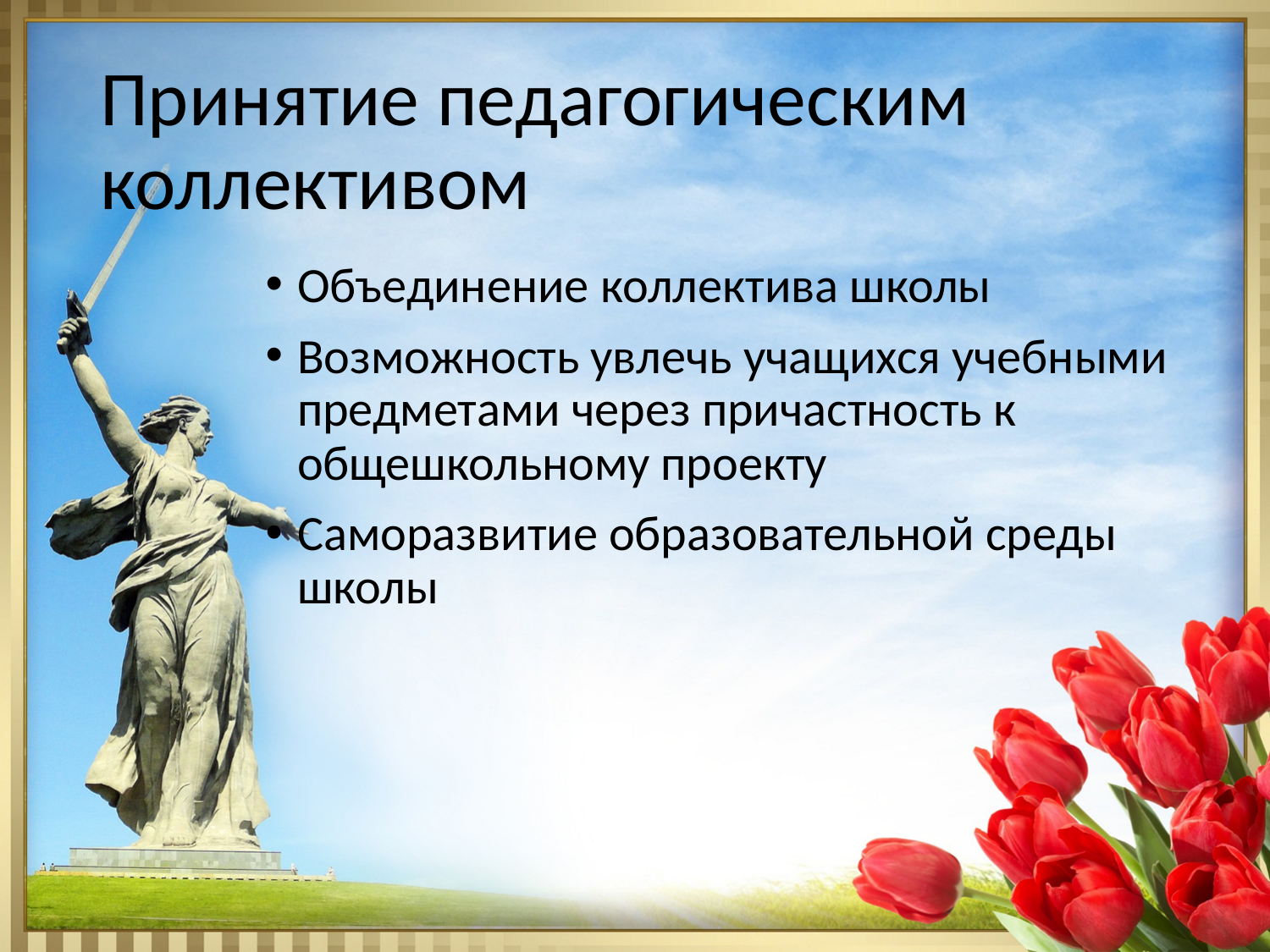

# Принятие педагогическим коллективом
Объединение коллектива школы
Возможность увлечь учащихся учебными предметами через причастность к общешкольному проекту
Саморазвитие образовательной среды школы